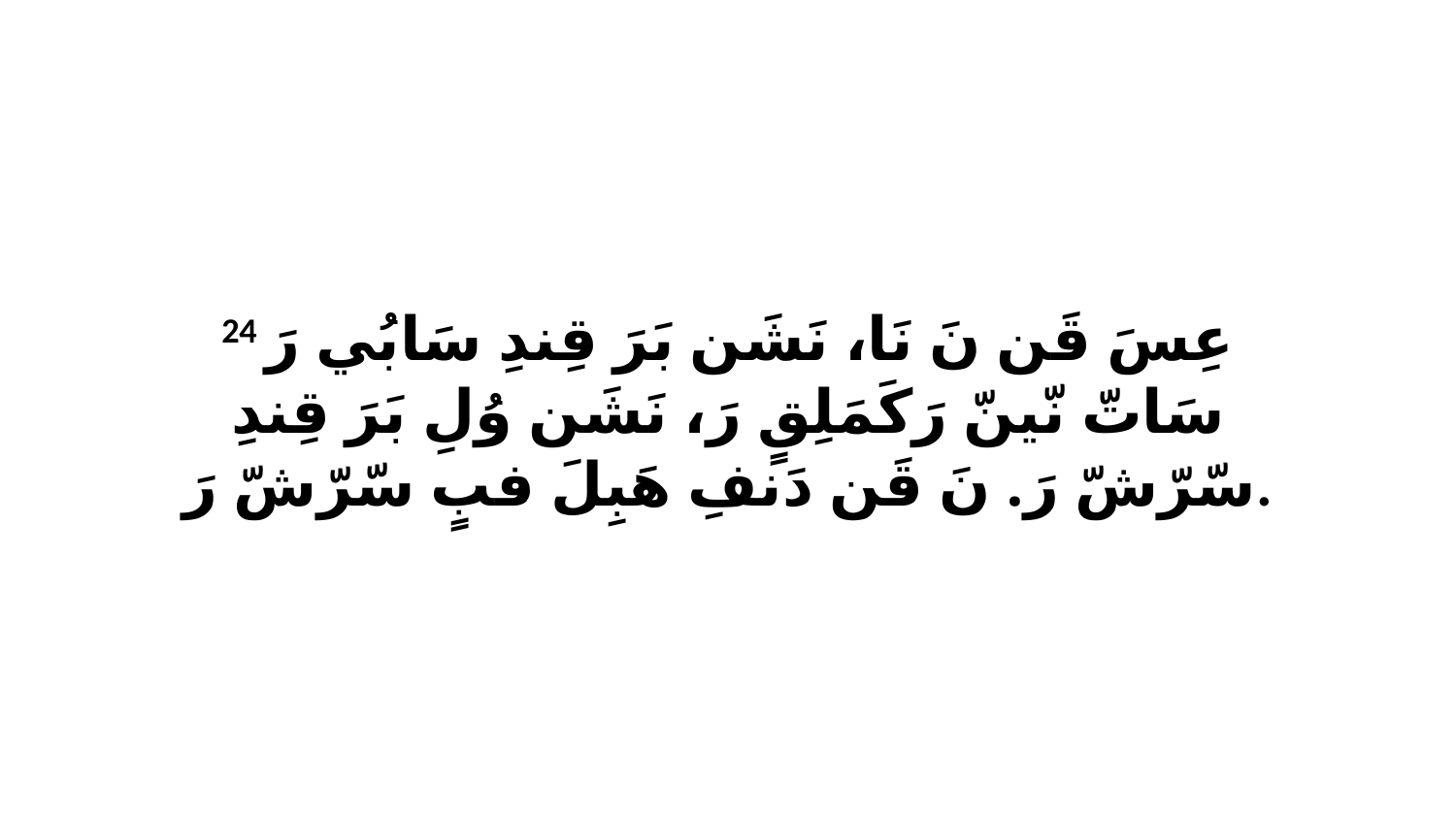

24 عِسَ قَن نَ نَا، نَشَن بَرَ قِندِ سَابُي رَ سَاتّ نّينّ رَكَمَلِقٍ رَ، نَشَن وُلِ بَرَ قِندِ سّرّشّ رَ. نَ قَن دَنفِ هَبِلَ فبٍ سّرّشّ رَ.